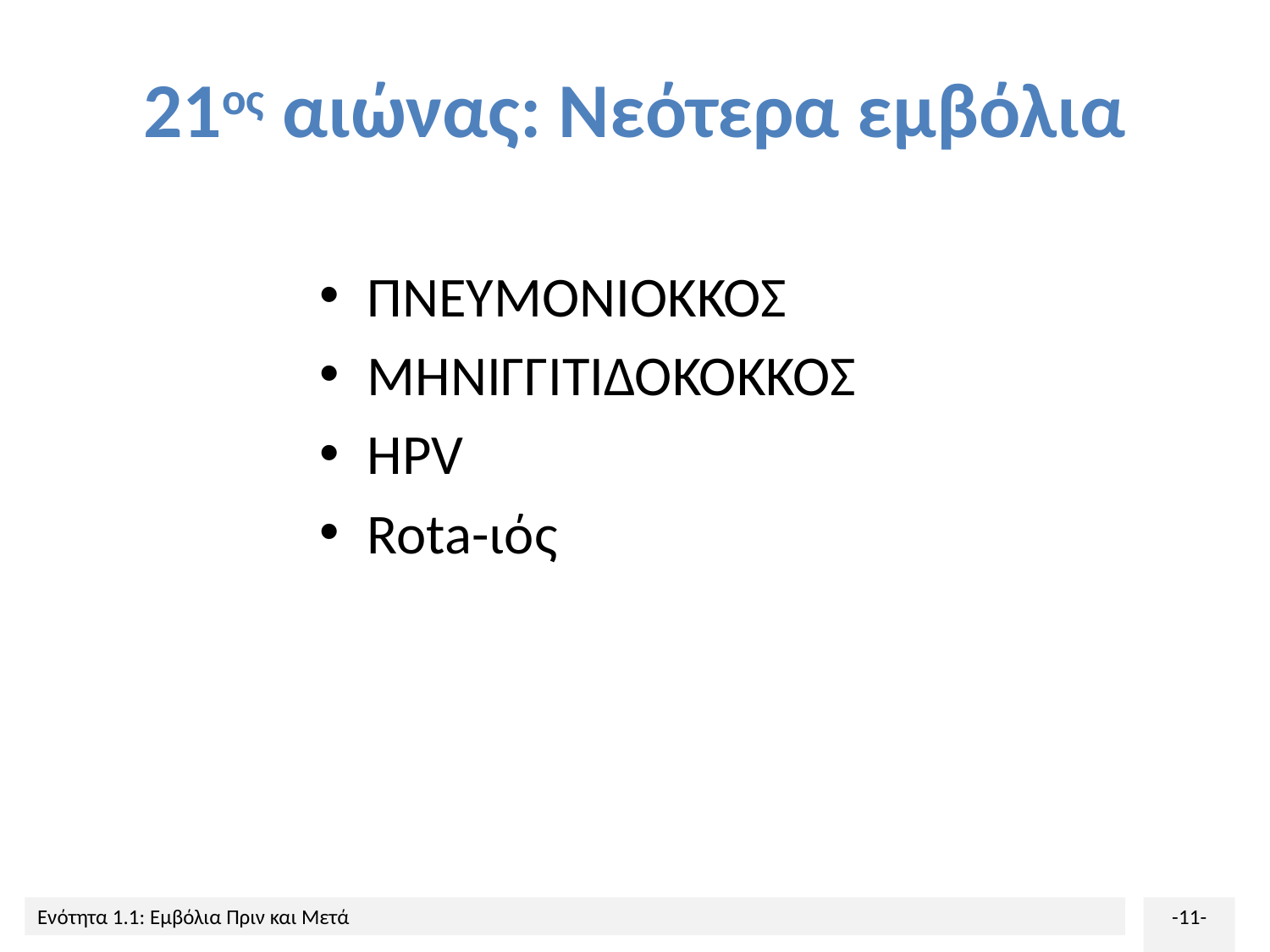

# 21ος αιώνας: Νεότερα εμβόλια
ΠΝΕΥΜΟΝΙΟΚΚΟΣ
ΜΗΝΙΓΓΙΤΙΔΟΚΟΚΚΟΣ
HPV
Rota-ιός